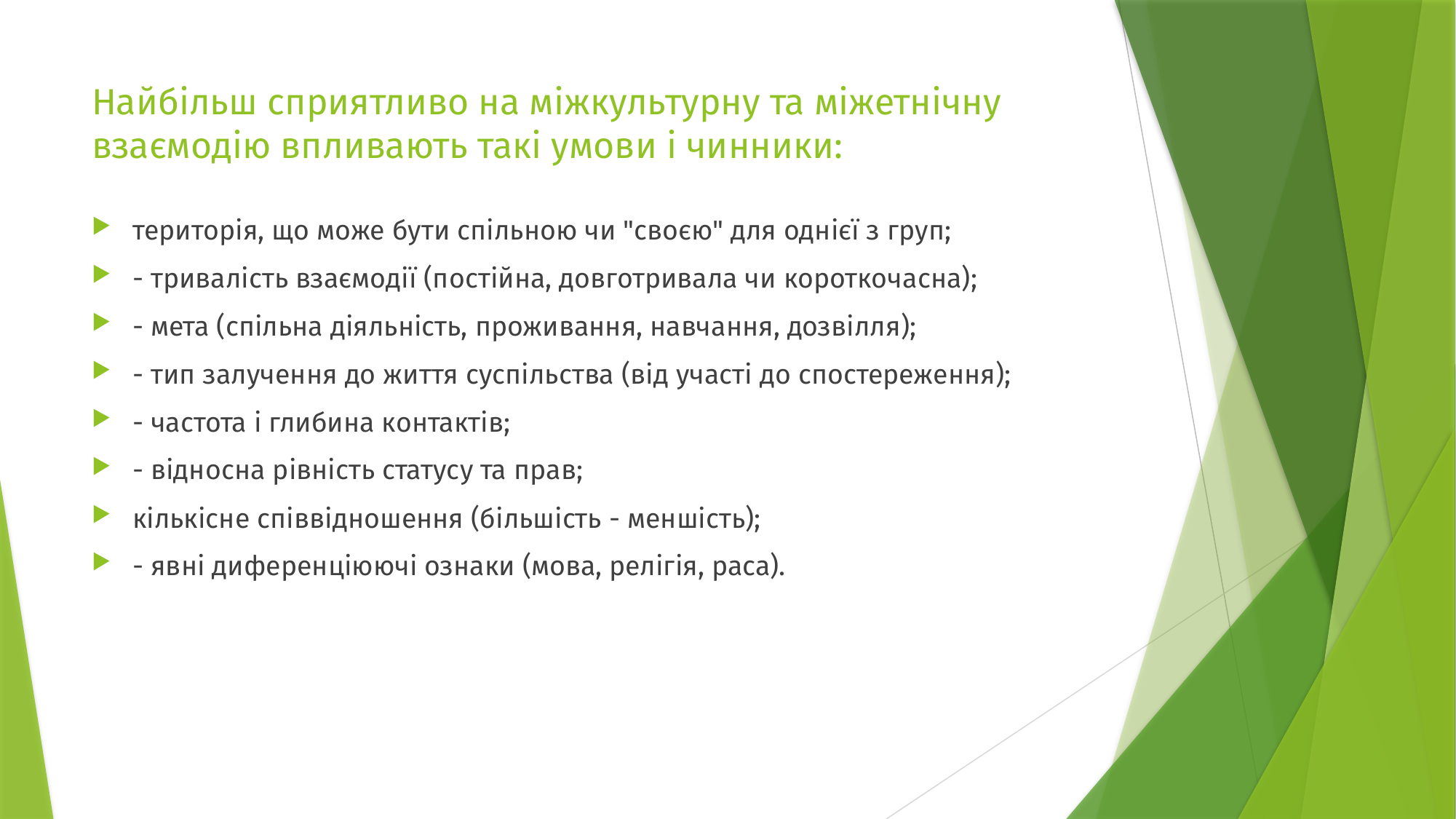

# Найбільш сприятливо на міжкультурну та міжетнічну взаємодію впливають такі умови і чинники:
територія, що може бути спільною чи "своєю" для однієї з груп;
- тривалість взаємодії (постійна, довготривала чи короткочасна);
- мета (спільна діяльність, проживання, навчання, дозвілля);
- тип залучення до життя суспільства (від участі до спостереження);
- частота і глибина контактів;
- відносна рівність статусу та прав;
кількісне співвідношення (більшість - меншість);
- явні диференціюючі ознаки (мова, релігія, раса).